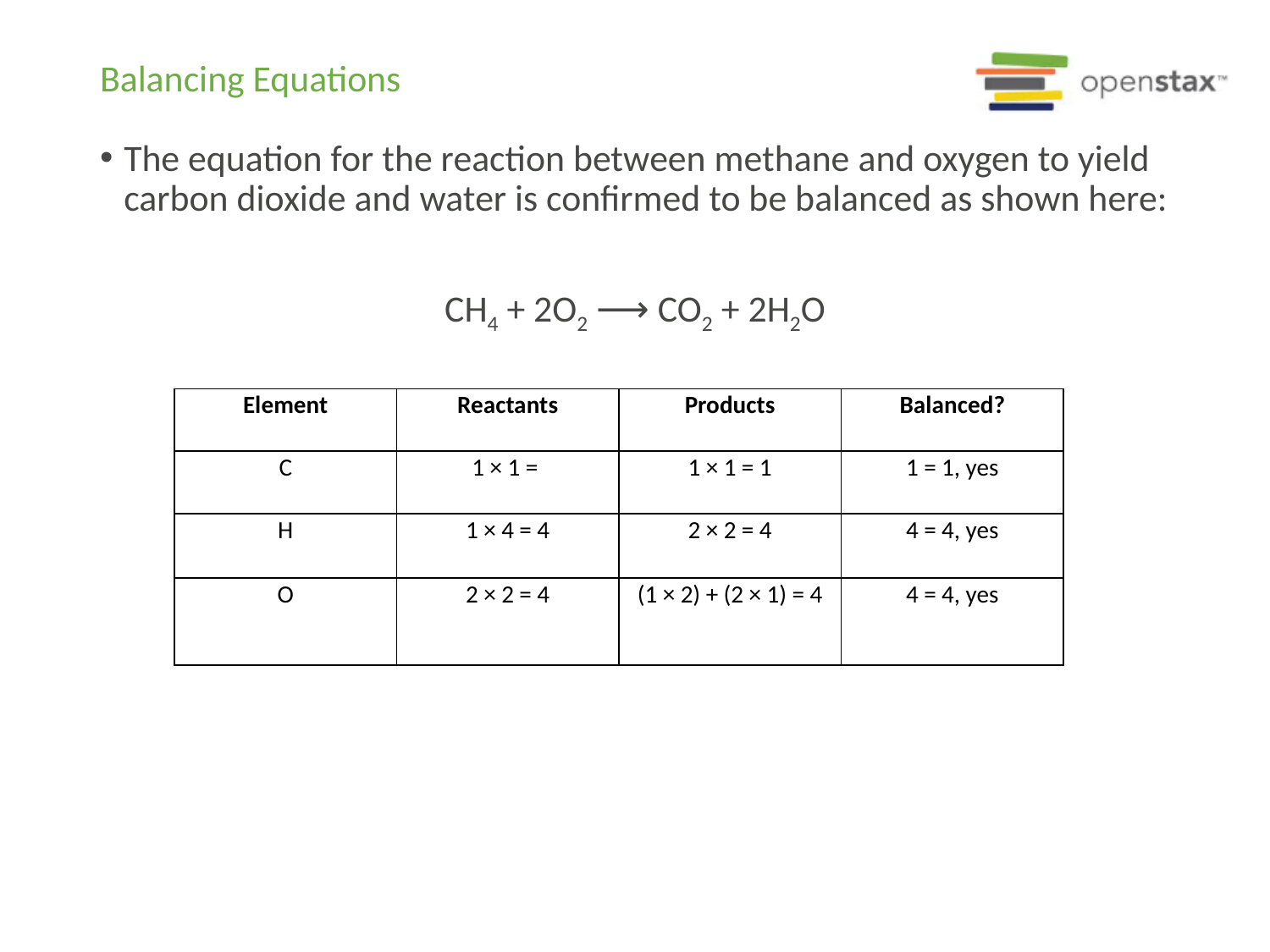

# Balancing Equations
The equation for the reaction between methane and oxygen to yield carbon dioxide and water is confirmed to be balanced as shown here:

CH4 + 2O2 ⟶ CO2 + 2H2O

| Element | Reactants | Products | Balanced? |
| --- | --- | --- | --- |
| C | 1 × 1 = | 1 × 1 = 1 | 1 = 1, yes |
| H | 1 × 4 = 4 | 2 × 2 = 4 | 4 = 4, yes |
| O | 2 × 2 = 4 | (1 × 2) + (2 × 1) = 4 | 4 = 4, yes |